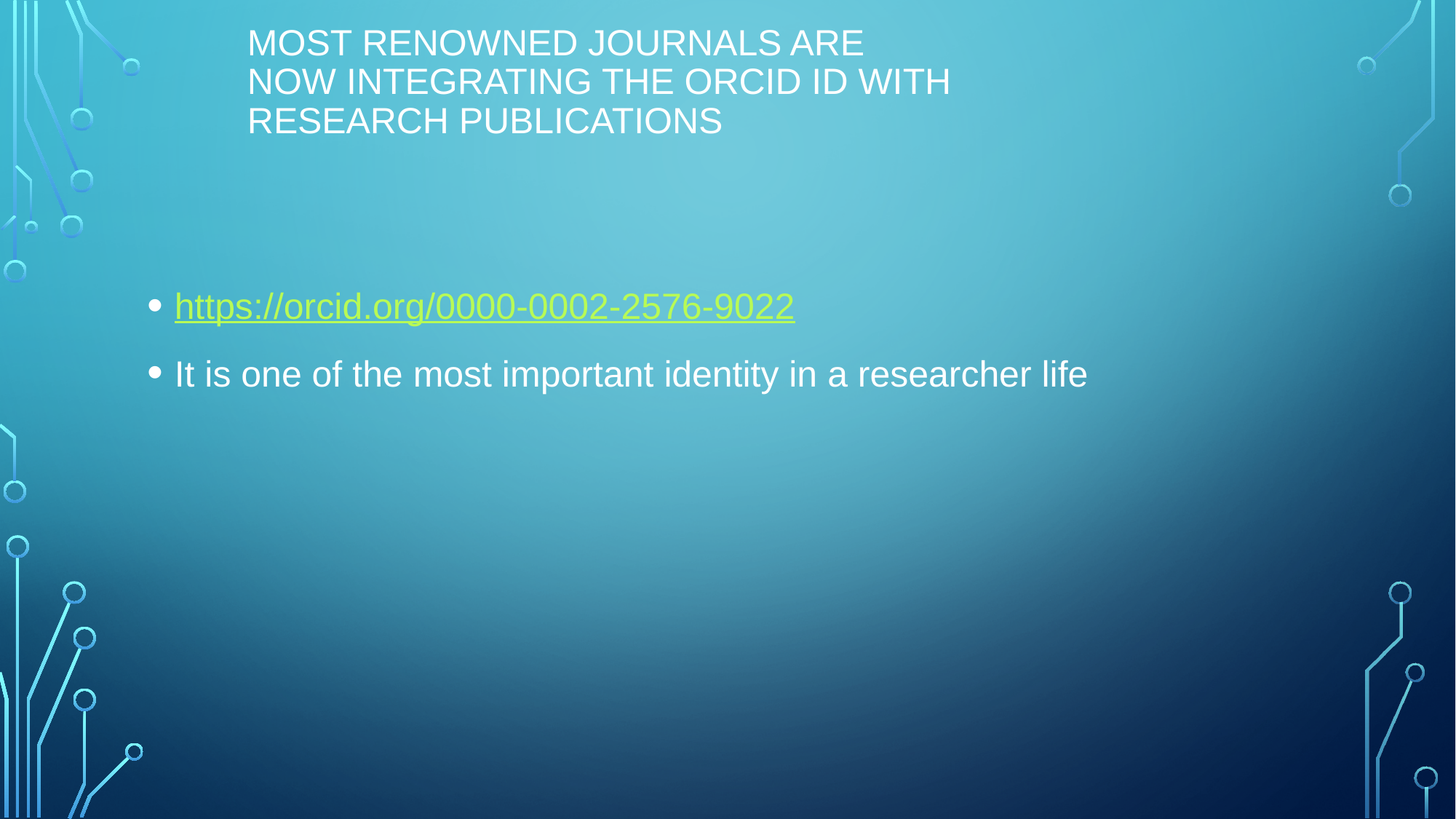

# Most renowned journals are now integrating the ORCID ID with research publications
https://orcid.org/0000-0002-2576-9022
It is one of the most important identity in a researcher life